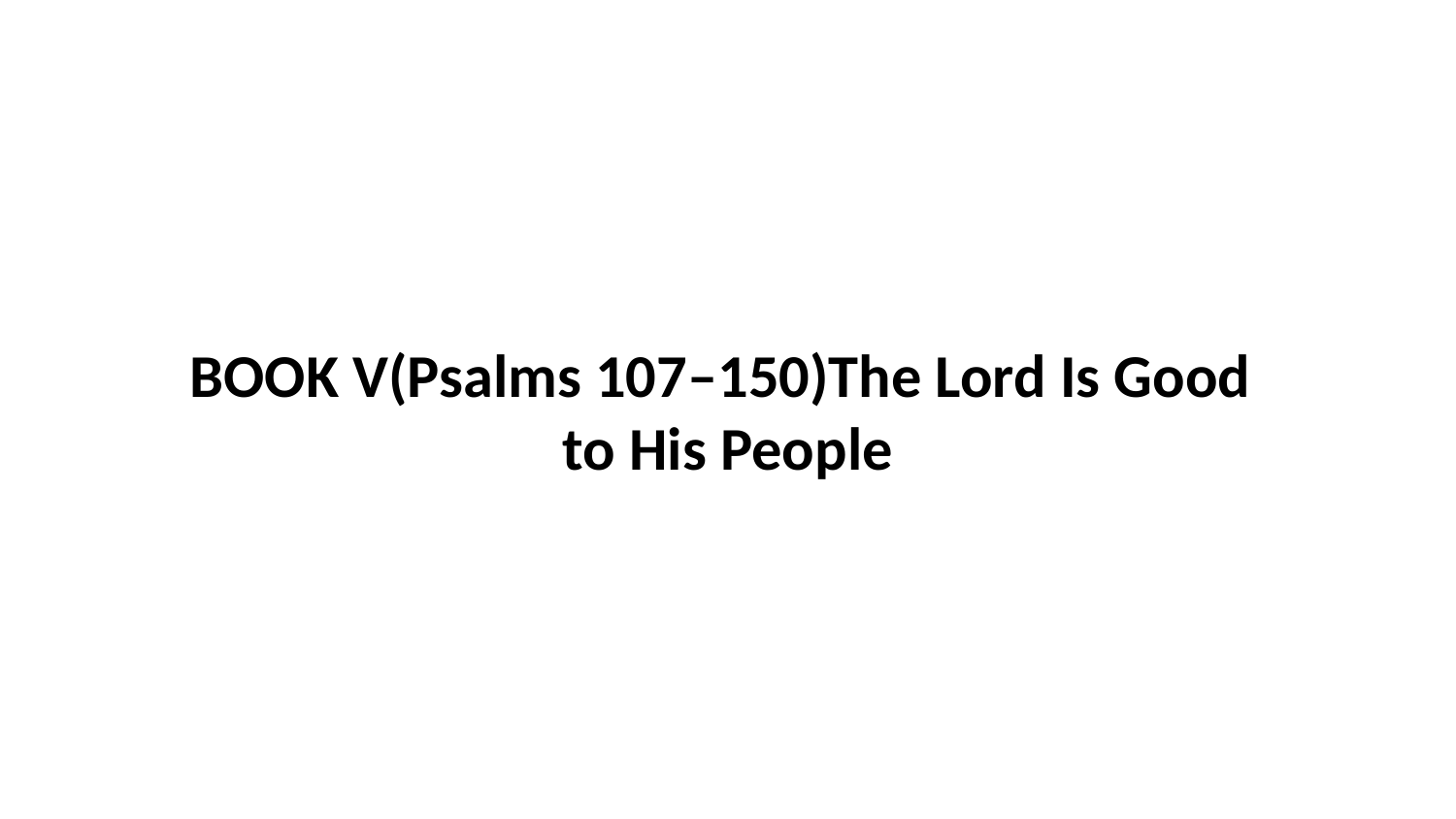

BOOK V(Psalms 107–150)The Lord Is Good  to His People